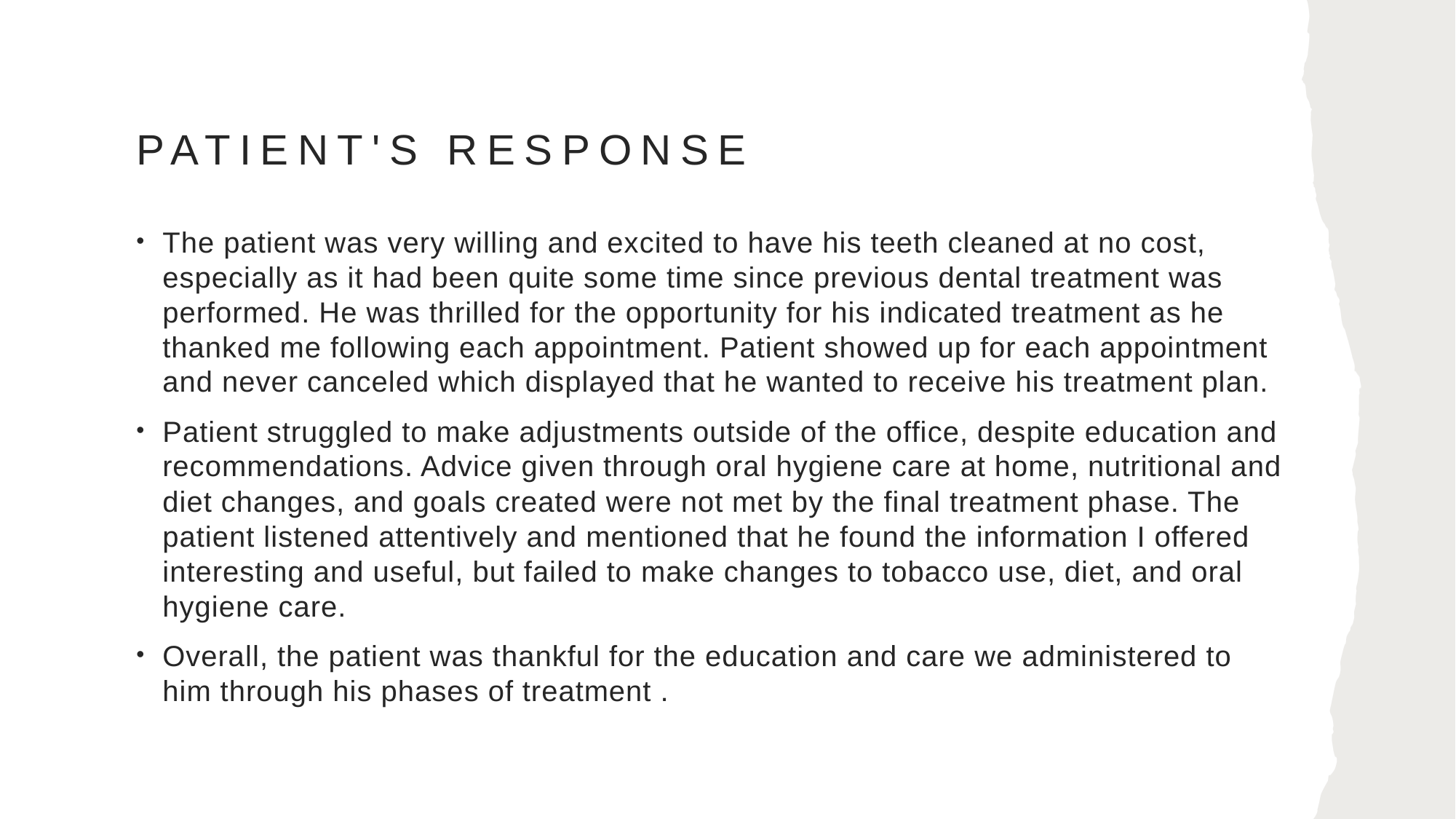

# Patient's Response
The patient was very willing and excited to have his teeth cleaned at no cost, especially as it had been quite some time since previous dental treatment was performed. He was thrilled for the opportunity for his indicated treatment as he thanked me following each appointment. Patient showed up for each appointment and never canceled which displayed that he wanted to receive his treatment plan.
Patient struggled to make adjustments outside of the office, despite education and recommendations. Advice given through oral hygiene care at home, nutritional and diet changes, and goals created were not met by the final treatment phase. The patient listened attentively and mentioned that he found the information I offered interesting and useful, but failed to make changes to tobacco use, diet, and oral hygiene care.
Overall, the patient was thankful for the education and care we administered to him through his phases of treatment .